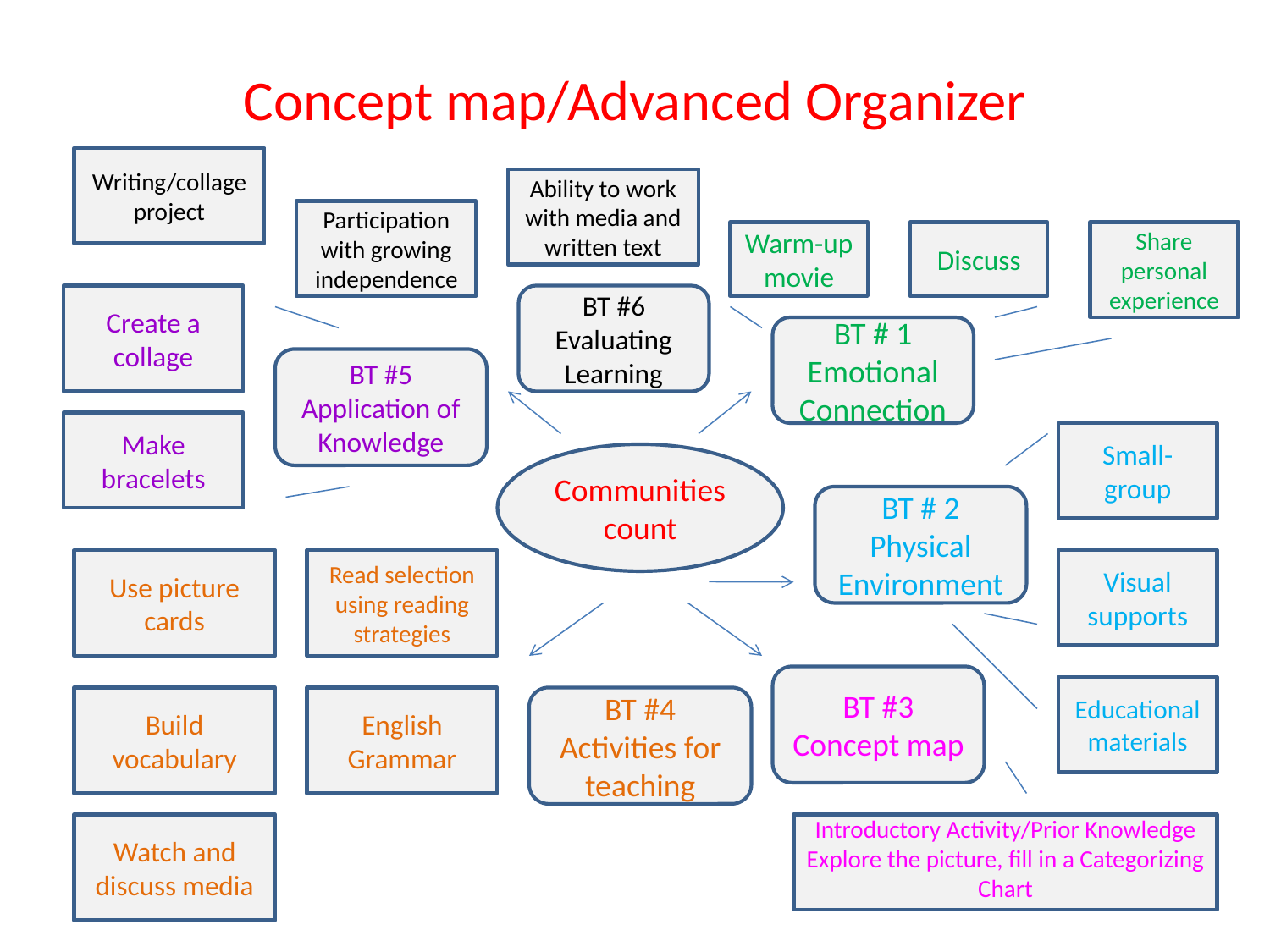

# Concept map/Advanced Organizer
Writing/collage project
Ability to work with media and written text
Participation with growing independence
Warm-up movie
Discuss
Share personal experience
Create a collage
BT #6
Evaluating Learning
BT # 1
Emotional Connection
BT #5
Application of Knowledge
Make bracelets
Small-group
Communities count
BT # 2
Physical Environment
Use picture cards
Read selection using reading strategies
Visual supports
BT #3
Concept map
Educational materials
Build vocabulary
English Grammar
BT #4
Activities for teaching
Watch and discuss media

Introductory Activity/Prior Knowledge
Explore the picture, fill in a Categorizing Chart